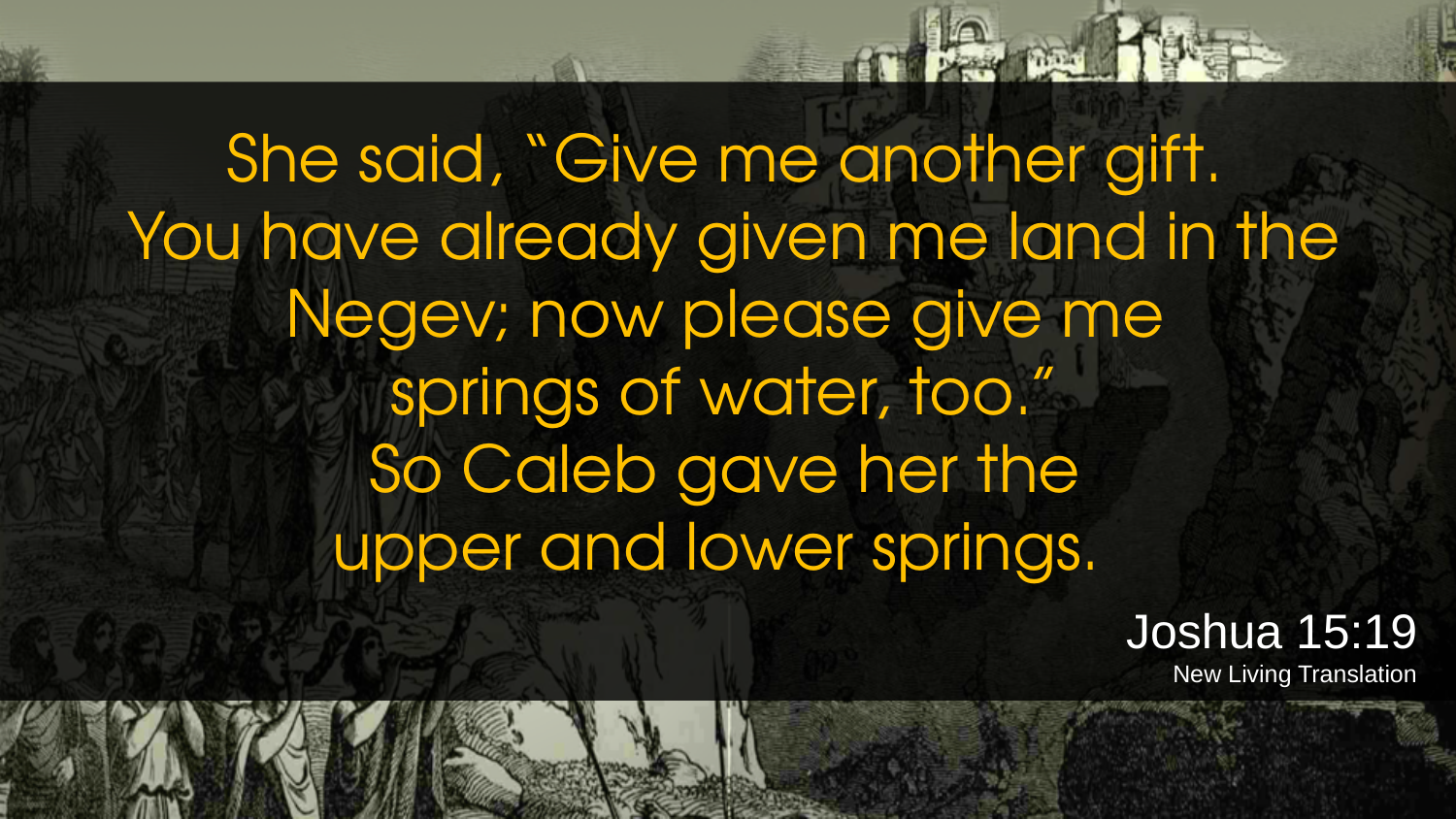

She said, “Give me another gift.
You have already given me land in the Negev; now please give me
springs of water, too.”
So Caleb gave her the
upper and lower springs.
Joshua 15:19
New Living Translation